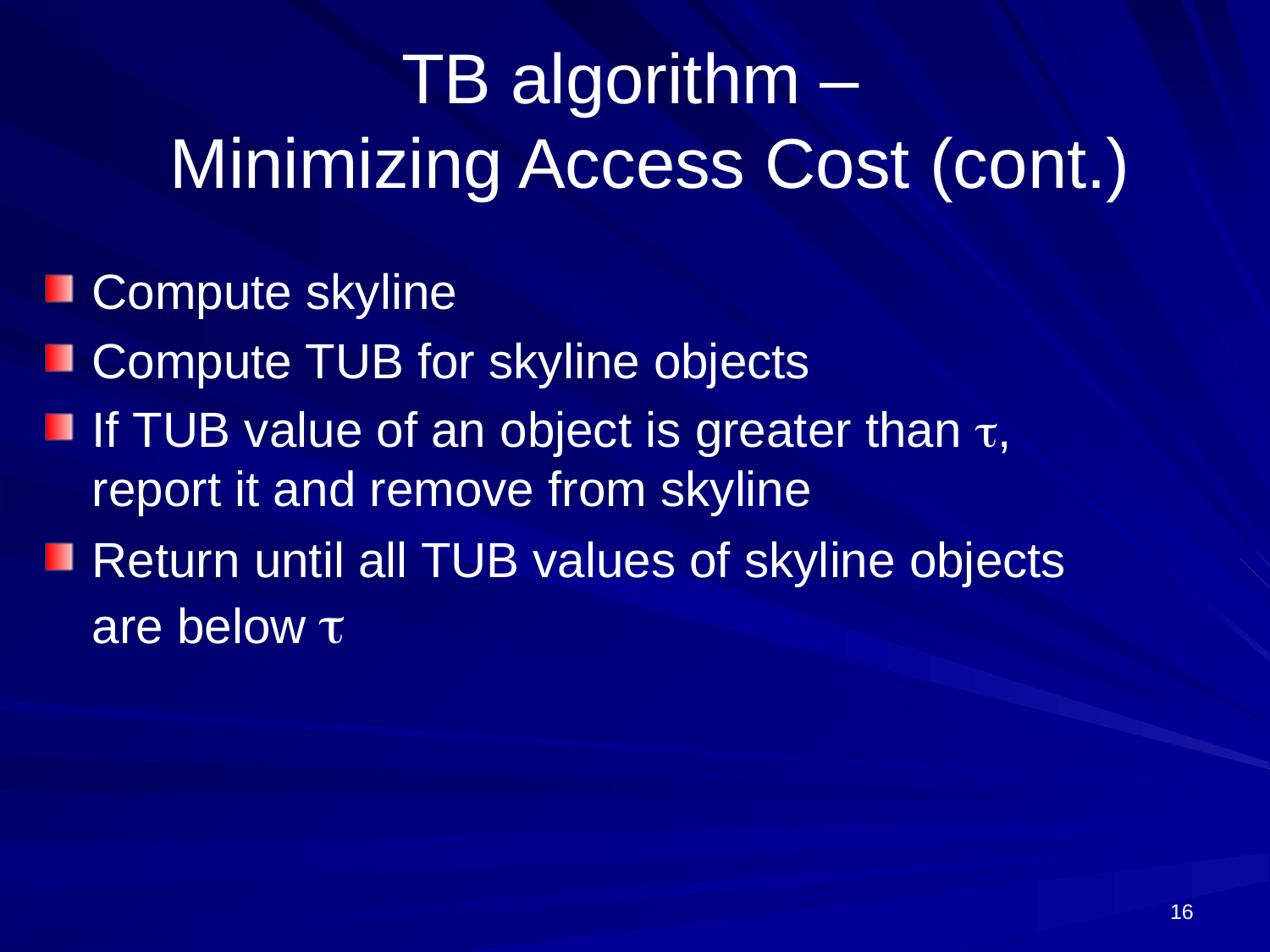

# TB algorithm – Minimizing Access Cost (cont.)
Compute skyline
Compute TUB for skyline objects
If TUB value of an object is greater than τ, report it and remove from skyline
Return until all TUB values of skyline objects are below τ
16